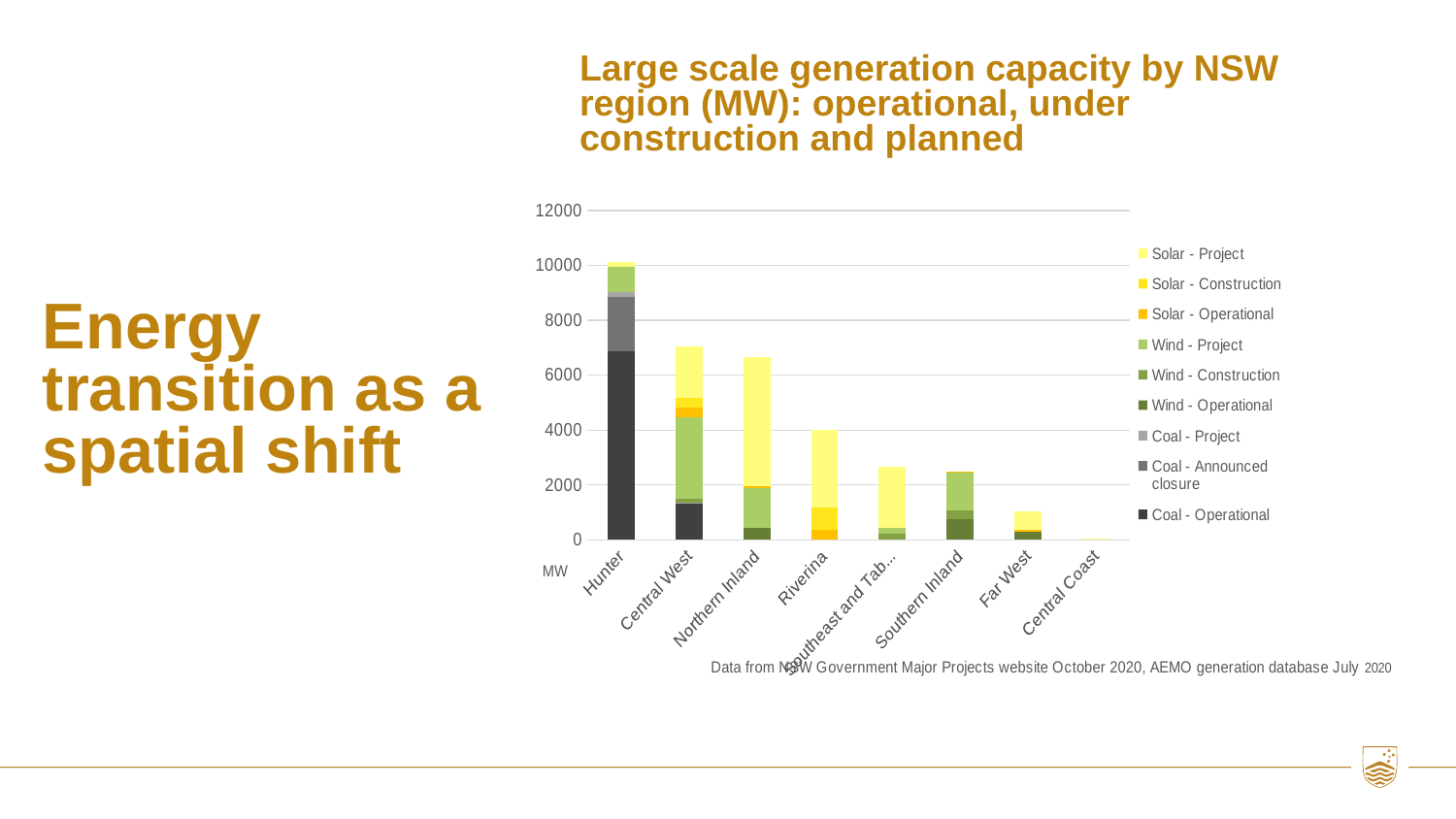

# Large scale generation capacity by NSW region (MW): operational, under construction and planned

### Chart

| Category | Coal - Operational | Coal - Announced closure | Coal - Project | Wind - Operational | Wind - Construction | Wind - Project | Solar - Operational | Solar - Construction | Solar - Project |
|---|---|---|---|---|---|---|---|---|---|
| Hunter | 6865.0 | 2000.0 | 175.5 | None | None | 912.0 | None | None | 165.0 |
| Central West | 1320.0 | None | 30.0 | None | 135.0 | 2990.6 | 330.0 | 380.9 | 1855.0 |
| Northern Inland | None | None | None | 445.0 | None | 1434.0 | 76.0 | None | 4695.0 |
| Riverina | None | None | None | None | None | None | 350.03 | 824.0 | 2832.0 |
| Southeast and Tablelands | None | None | None | None | 243.8 | 200.0 | None | None | 2210.0 |
| Southern Inland | None | None | None | 742.0 | 335.3 | 1412.5 | 10.0 | None | None |
| Far West | None | None | None | 313.2 | None | None | 53.0 | None | 685.0 |
| Central Coast | None | None | None | None | None | None | None | None | 62.0 |
Energy transition as a spatial shift